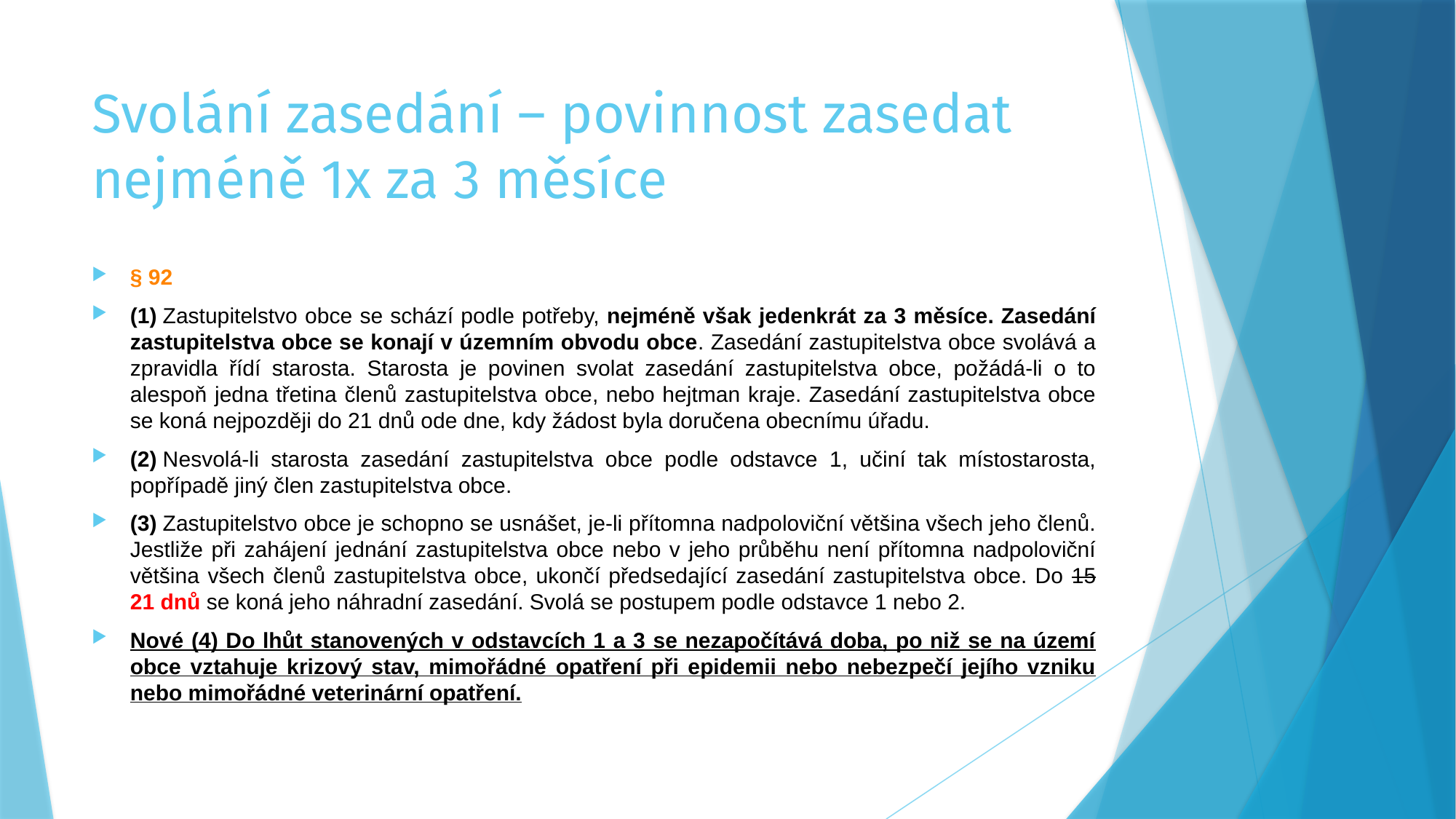

# Svolání zasedání – povinnost zasedat nejméně 1x za 3 měsíce
§ 92
(1) Zastupitelstvo obce se schází podle potřeby, nejméně však jedenkrát za 3 měsíce. Zasedání zastupitelstva obce se konají v územním obvodu obce. Zasedání zastupitelstva obce svolává a zpravidla řídí starosta. Starosta je povinen svolat zasedání zastupitelstva obce, požádá-li o to alespoň jedna třetina členů zastupitelstva obce, nebo hejtman kraje. Zasedání zastupitelstva obce se koná nejpozději do 21 dnů ode dne, kdy žádost byla doručena obecnímu úřadu.
(2) Nesvolá-li starosta zasedání zastupitelstva obce podle odstavce 1, učiní tak místostarosta, popřípadě jiný člen zastupitelstva obce.
(3) Zastupitelstvo obce je schopno se usnášet, je-li přítomna nadpoloviční většina všech jeho členů. Jestliže při zahájení jednání zastupitelstva obce nebo v jeho průběhu není přítomna nadpoloviční většina všech členů zastupitelstva obce, ukončí předsedající zasedání zastupitelstva obce. Do 15 21 dnů se koná jeho náhradní zasedání. Svolá se postupem podle odstavce 1 nebo 2.
Nové (4) Do lhůt stanovených v odstavcích 1 a 3 se nezapočítává doba, po niž se na území obce vztahuje krizový stav, mimořádné opatření při epidemii nebo nebezpečí jejího vzniku nebo mimořádné veterinární opatření.